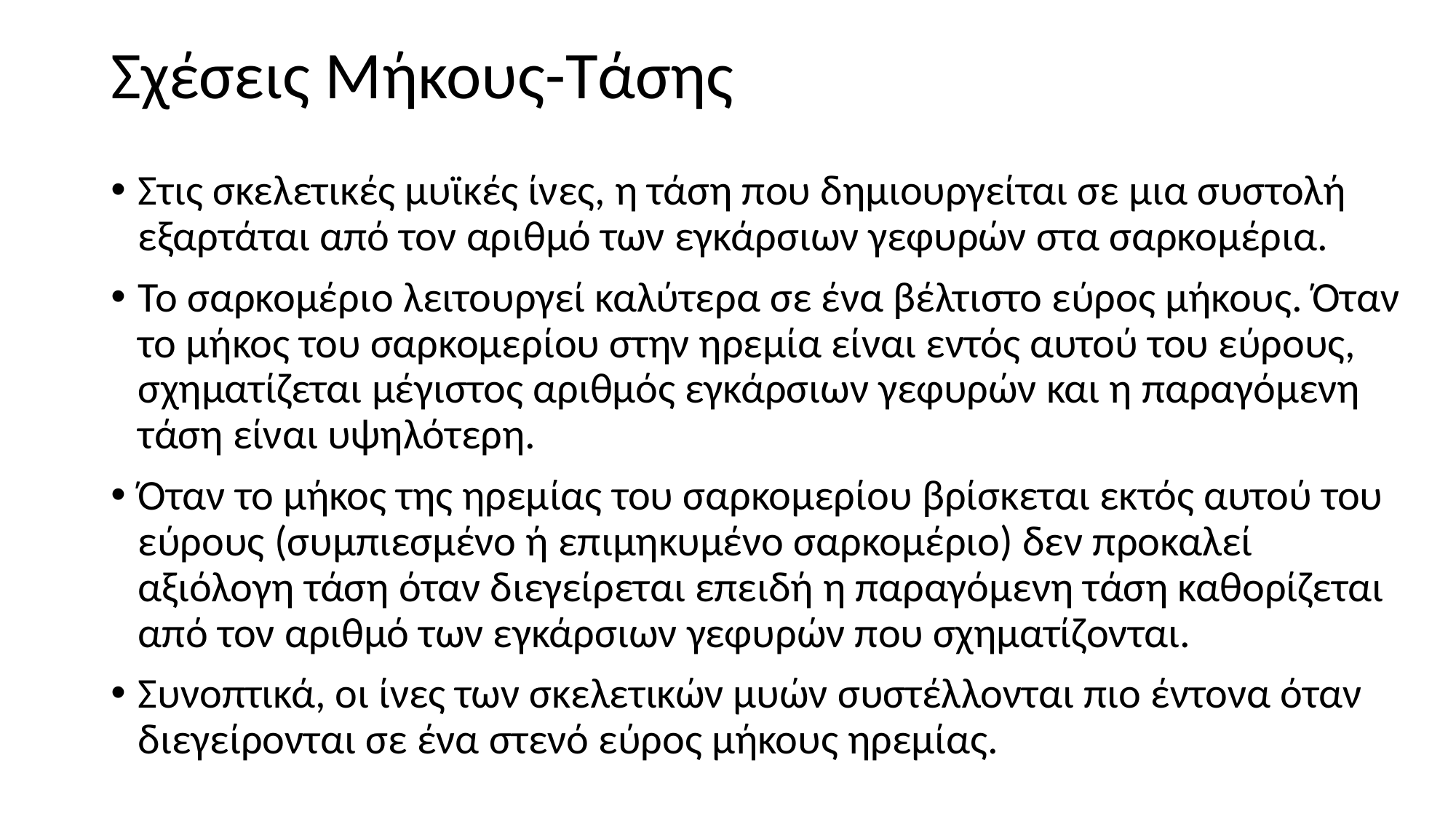

# Σχέσεις Μήκους-Τάσης
Στις σκελετικές μυϊκές ίνες, η τάση που δημιουργείται σε μια συστολή εξαρτάται από τον αριθμό των εγκάρσιων γεφυρών στα σαρκομέρια.
Το σαρκομέριο λειτουργεί καλύτερα σε ένα βέλτιστο εύρος μήκους. Όταν το μήκος του σαρκομερίου στην ηρεμία είναι εντός αυτού του εύρους, σχηματίζεται μέγιστος αριθμός εγκάρσιων γεφυρών και η παραγόμενη τάση είναι υψηλότερη.
Όταν το μήκος της ηρεμίας του σαρκομερίου βρίσκεται εκτός αυτού του εύρους (συμπιεσμένο ή επιμηκυμένο σαρκομέριο) δεν προκαλεί αξιόλογη τάση όταν διεγείρεται επειδή η παραγόμενη τάση καθορίζεται από τον αριθμό των εγκάρσιων γεφυρών που σχηματίζονται.
Συνοπτικά, οι ίνες των σκελετικών μυών συστέλλονται πιο έντονα όταν διεγείρονται σε ένα στενό εύρος μήκους ηρεμίας.